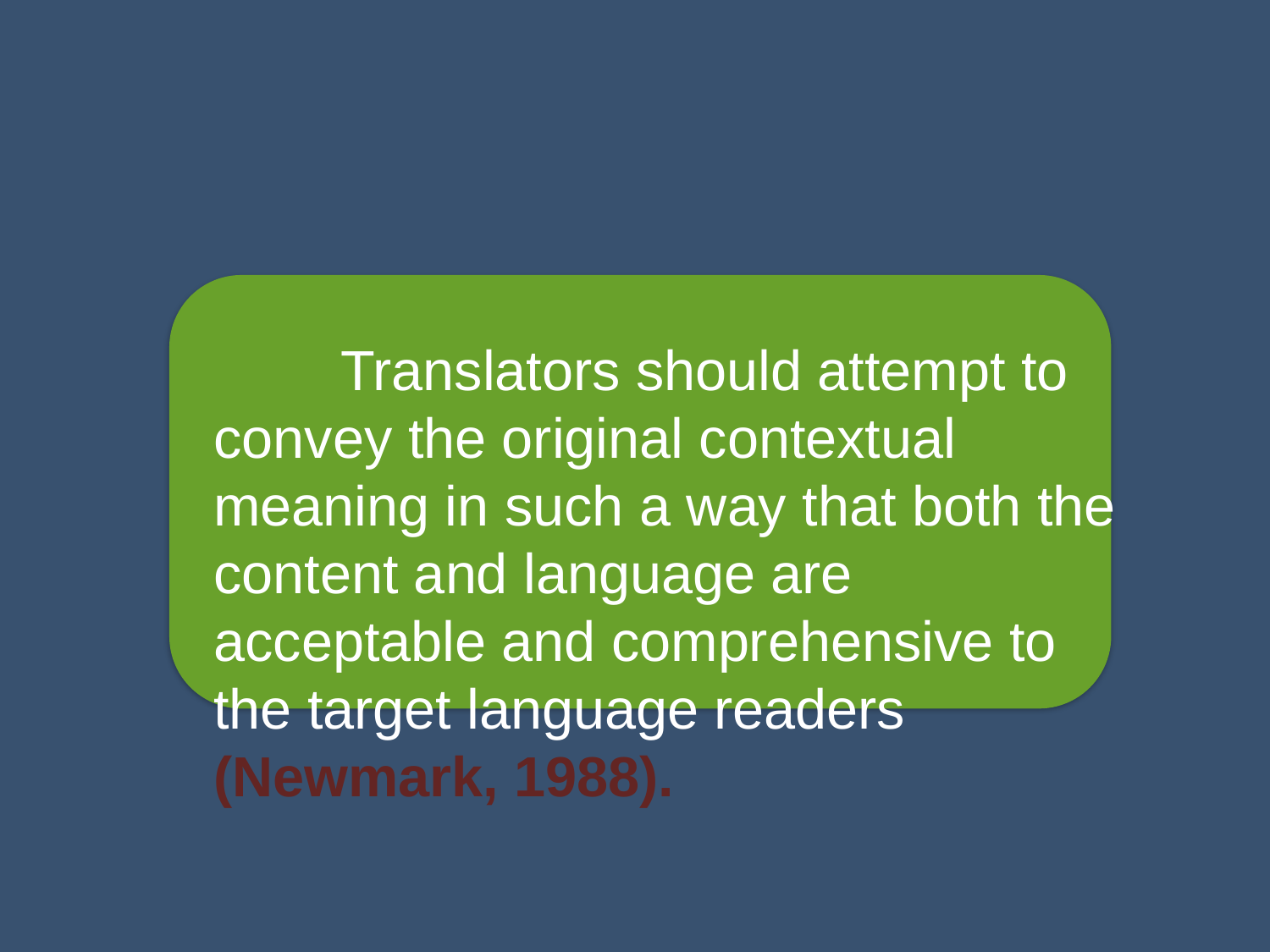

Translators should attempt to convey the original contextual meaning in such a way that both the content and language are acceptable and comprehensive to the target language readers (Newmark, 1988).